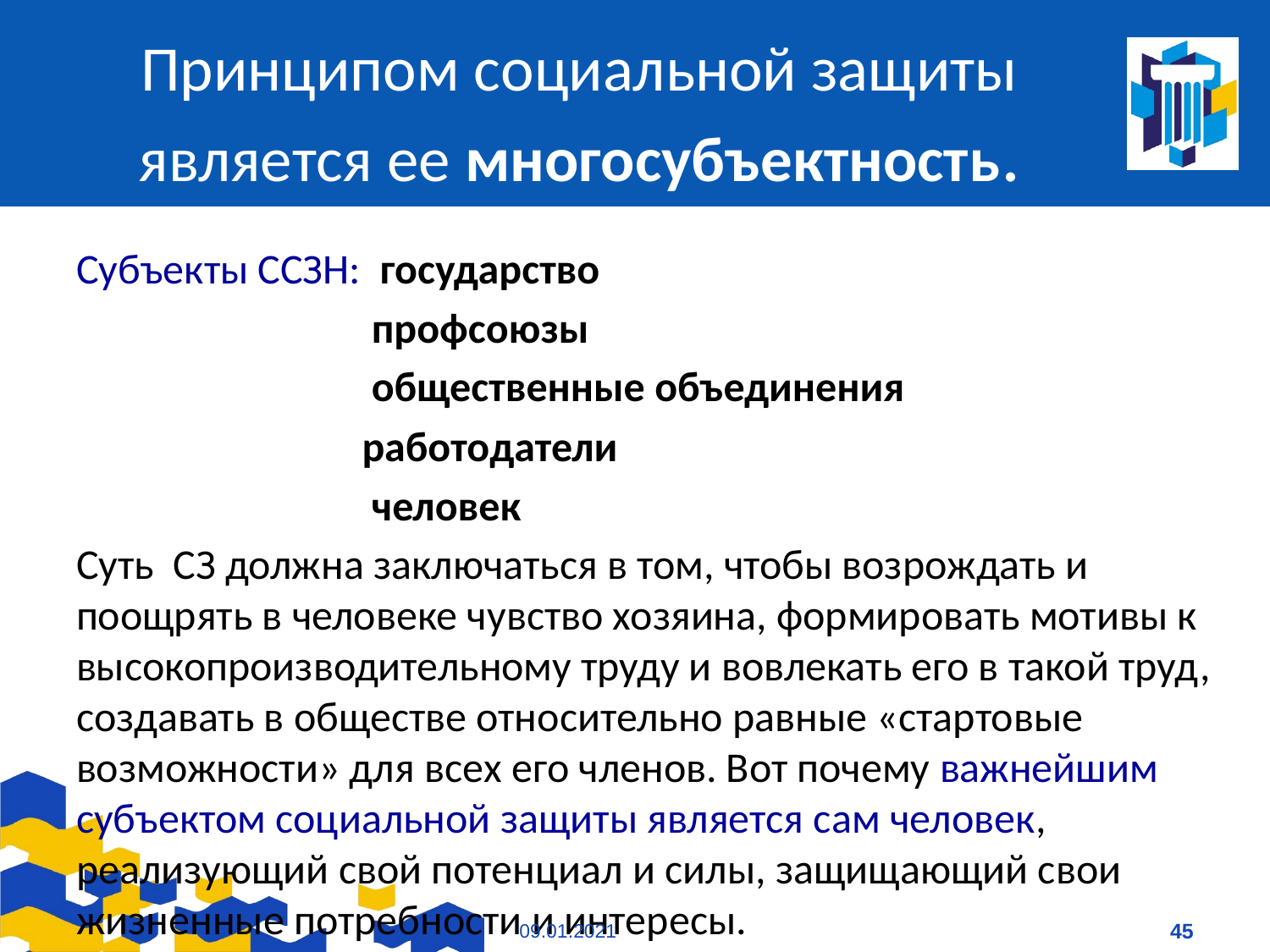

# Принципом социальной защиты является ее многосубъектность.
Субъекты ССЗН:  государство
                               профсоюзы
                               общественные объединения
                              работодатели
                               человек
Суть  СЗ должна заключаться в том, чтобы возрождать и поощрять в человеке чувство хозяина, формировать мотивы к высокопроизводительному труду и вовлекать его в такой труд, создавать в обществе относительно равные «стартовые возможности» для всех его членов. Вот почему важнейшим субъектом социальной защиты является сам человек, реализующий свой потенциал и силы, защищающий свои жизненные потребности и интересы.
09.01.2021
45